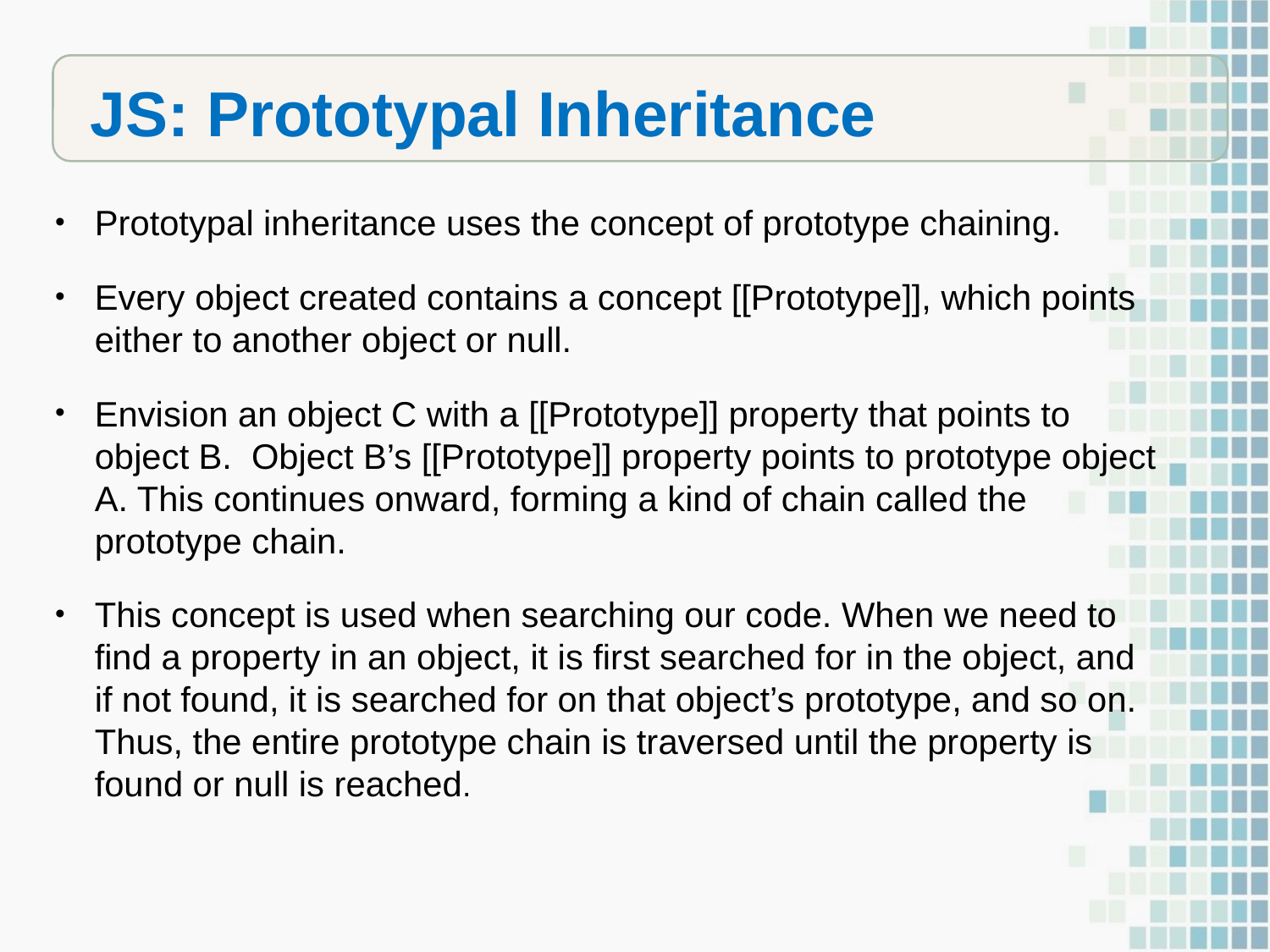

JS: Prototypal Inheritance
Prototypal inheritance uses the concept of prototype chaining.
Every object created contains a concept [[Prototype]], which points either to another object or null.
Envision an object C with a [[Prototype]] property that points to object B.  Object B’s [[Prototype]] property points to prototype object A. This continues onward, forming a kind of chain called the prototype chain.
This concept is used when searching our code. When we need to find a property in an object, it is first searched for in the object, and if not found, it is searched for on that object’s prototype, and so on. Thus, the entire prototype chain is traversed until the property is found or null is reached.